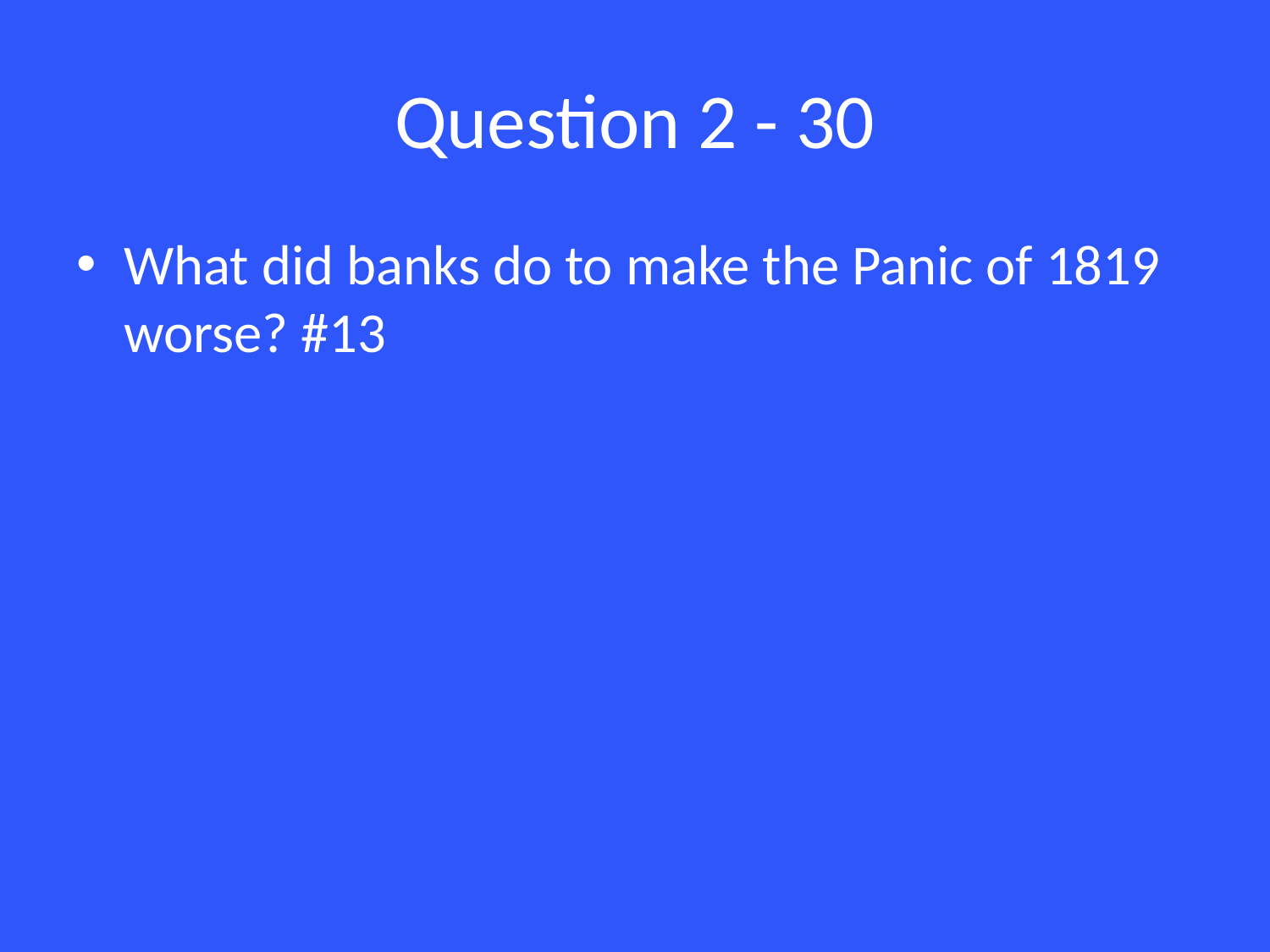

# Question 2 - 30
What did banks do to make the Panic of 1819 worse? #13